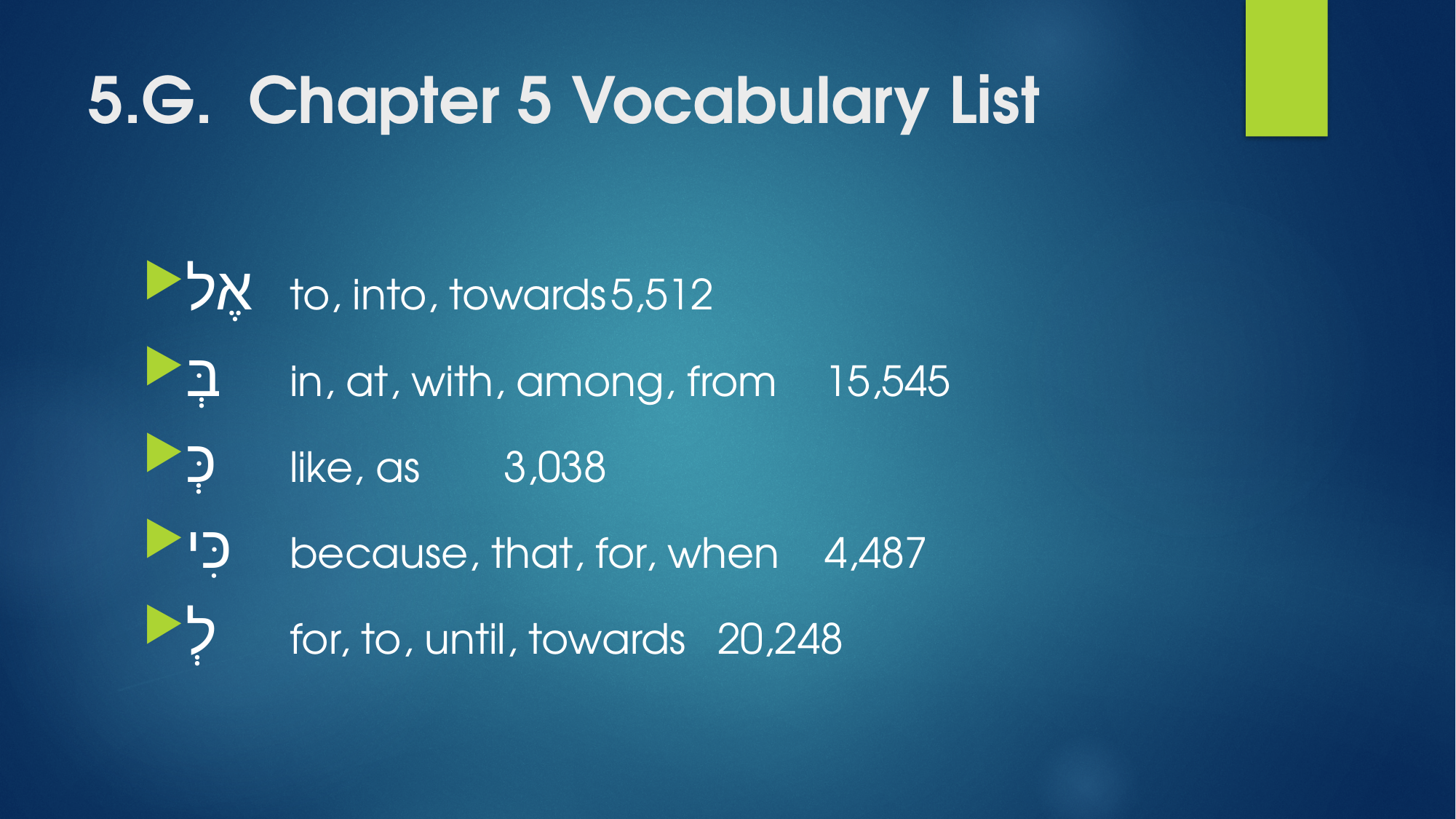

# 5.G.  Chapter 5 Vocabulary List
אֶל				to, into, towards				5,512
בְּ 				in, at, with, among, from 	15,545
כְּ 				like, as 								3,038
כִּי 				because, that, for, when	4,487
לְ 				for, to, until, towards 			20,248